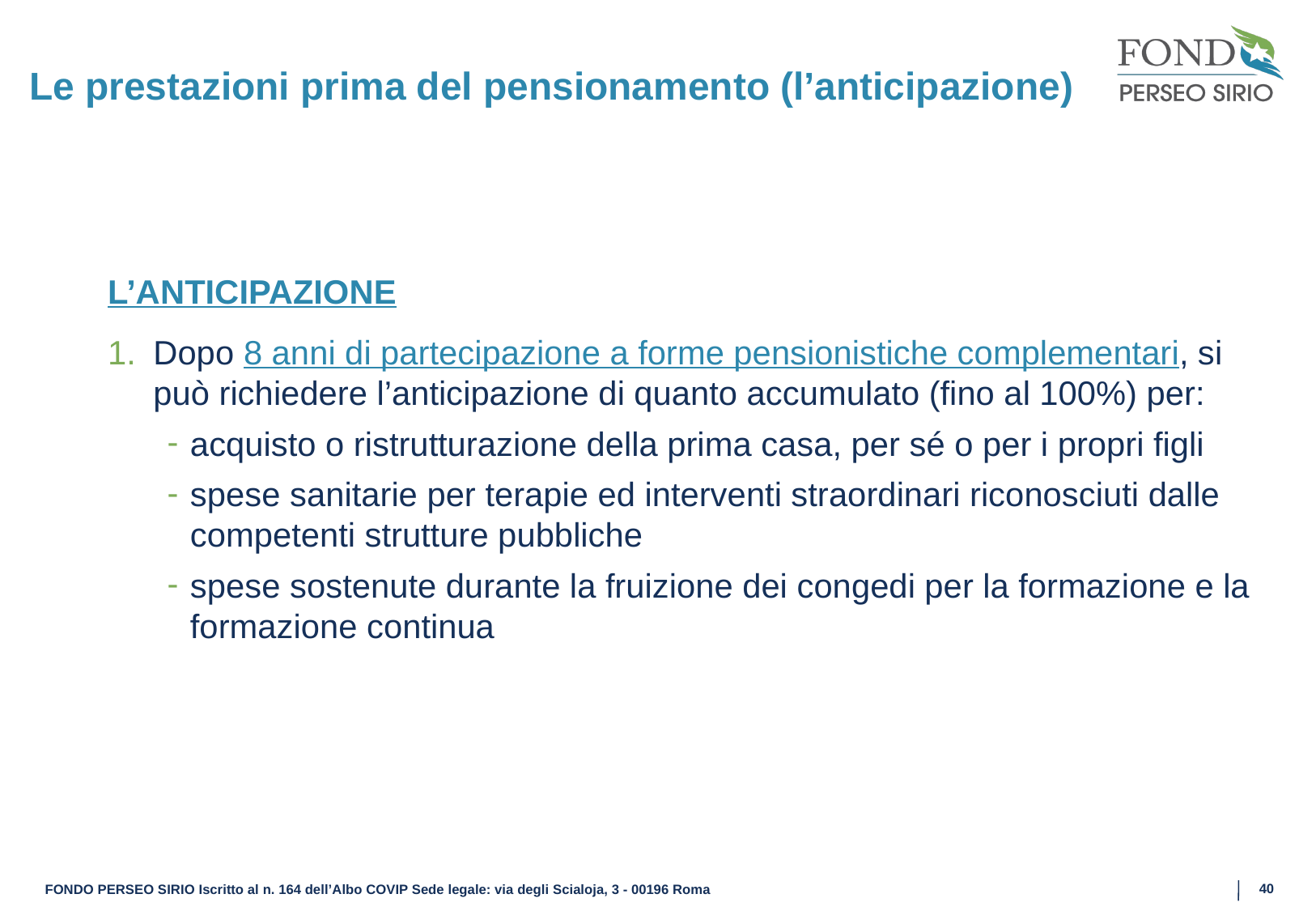

# Le prestazioni prima del pensionamento (l’anticipazione)
L’ANTICIPAZIONE
Dopo 8 anni di partecipazione a forme pensionistiche complementari, si può richiedere l’anticipazione di quanto accumulato (fino al 100%) per:
acquisto o ristrutturazione della prima casa, per sé o per i propri figli
spese sanitarie per terapie ed interventi straordinari riconosciuti dalle competenti strutture pubbliche
spese sostenute durante la fruizione dei congedi per la formazione e la formazione continua

40
FONDO PERSEO SIRIO Iscritto al n. 164 dell’Albo COVIP Sede legale: via degli Scialoja, 3 - 00196 Roma